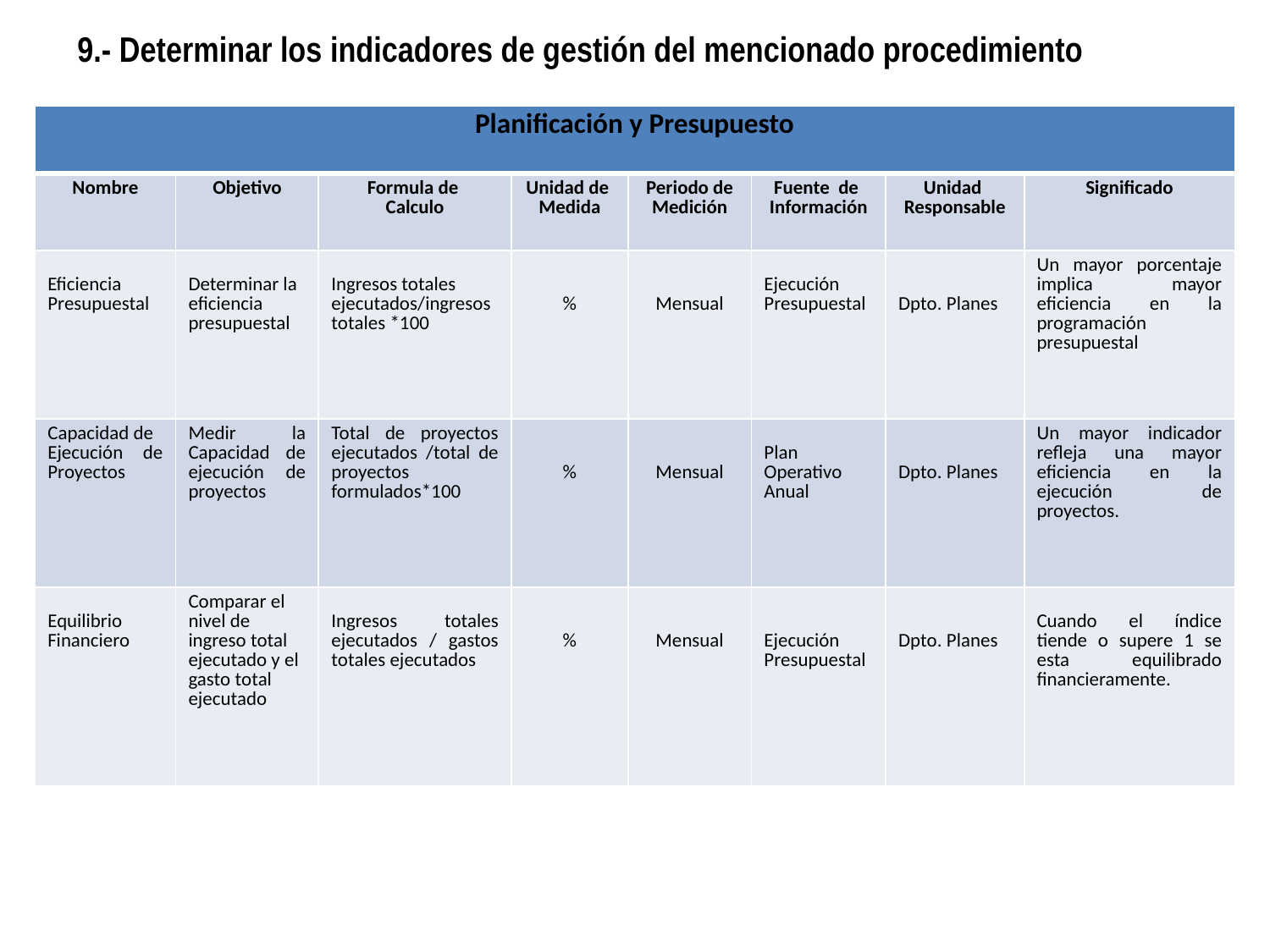

9.- Determinar los indicadores de gestión del mencionado procedimiento
| Planificación y Presupuesto |  |  |  |  |  |  |  |
| --- | --- | --- | --- | --- | --- | --- | --- |
| Nombre | Objetivo | Formula de Calculo | Unidad de Medida | Periodo de Medición | Fuente de Información | Unidad Responsable | Significado |
| Eficiencia Presupuestal | Determinar la eficiencia presupuestal | Ingresos totales ejecutados/ingresos totales \*100 | % | Mensual | Ejecución Presupuestal | Dpto. Planes | Un mayor porcentaje implica mayor eficiencia en la programación presupuestal |
| Capacidad de Ejecución de Proyectos | Medir la Capacidad de ejecución de proyectos | Total de proyectos ejecutados /total de proyectos formulados\*100 | % | Mensual | Plan Operativo Anual | Dpto. Planes | Un mayor indicador refleja una mayor eficiencia en la ejecución de proyectos. |
| Equilibrio Financiero | Comparar el nivel de ingreso total ejecutado y el gasto total ejecutado | Ingresos totales ejecutados / gastos totales ejecutados | % | Mensual | Ejecución Presupuestal | Dpto. Planes | Cuando el índice tiende o supere 1 se esta equilibrado financieramente. |